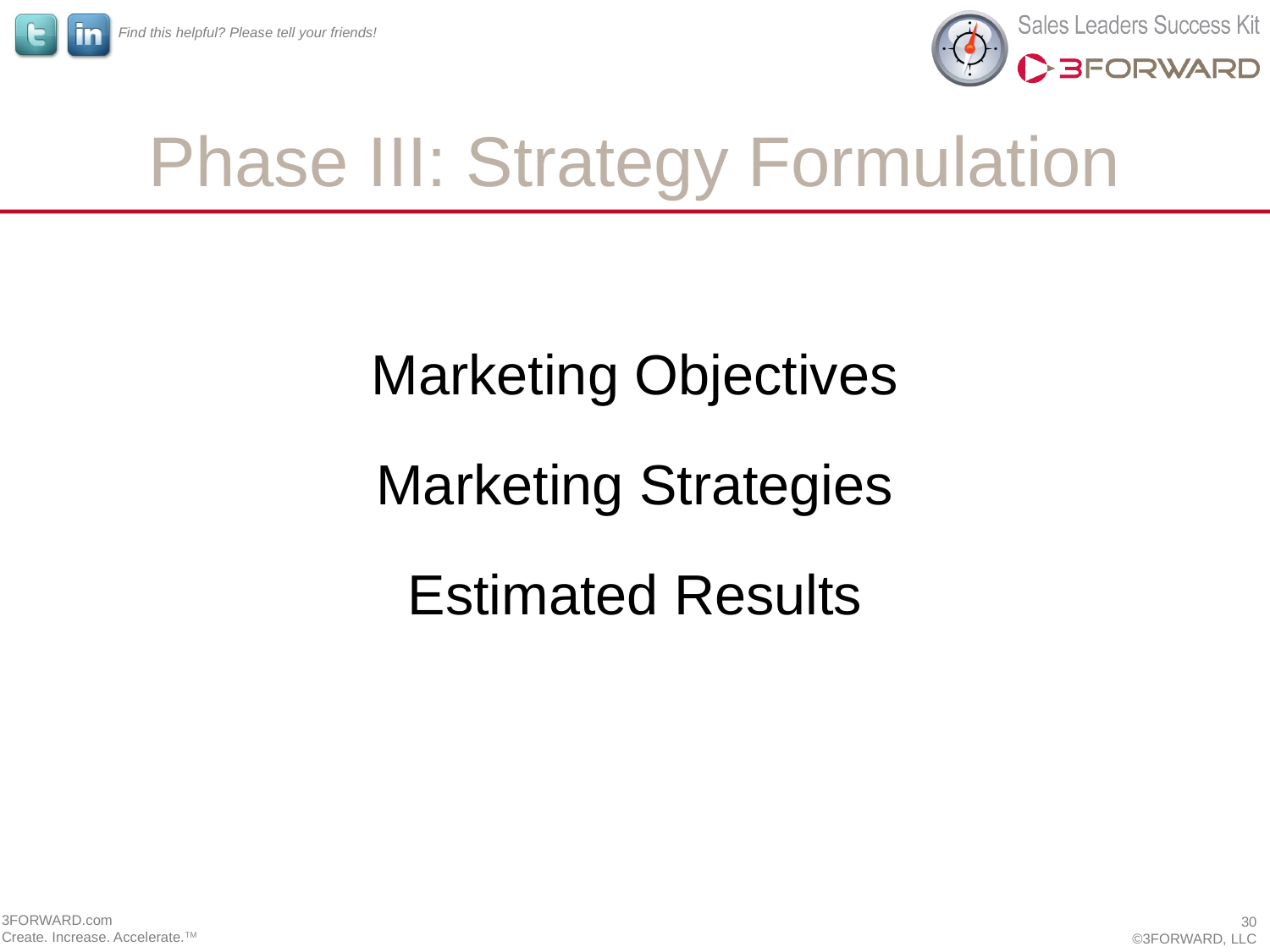

# Phase III: Strategy Formulation

Marketing Objectives
Marketing Strategies
Estimated Results

3FORWARD.com
Create. Increase. Accelerate.TM
30
©3FORWARD, LLC